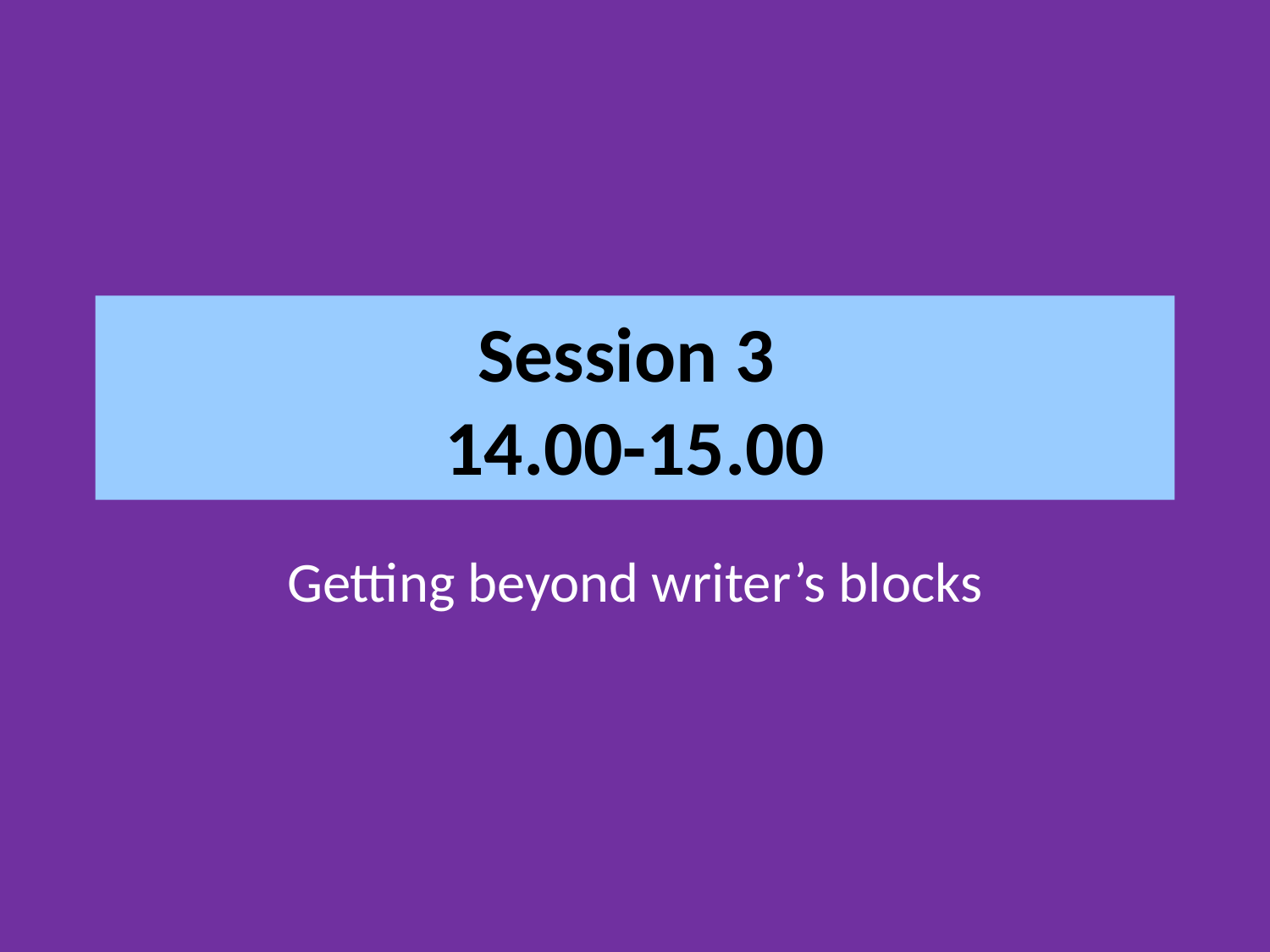

# Session 3 14.00-15.00
Getting beyond writer’s blocks